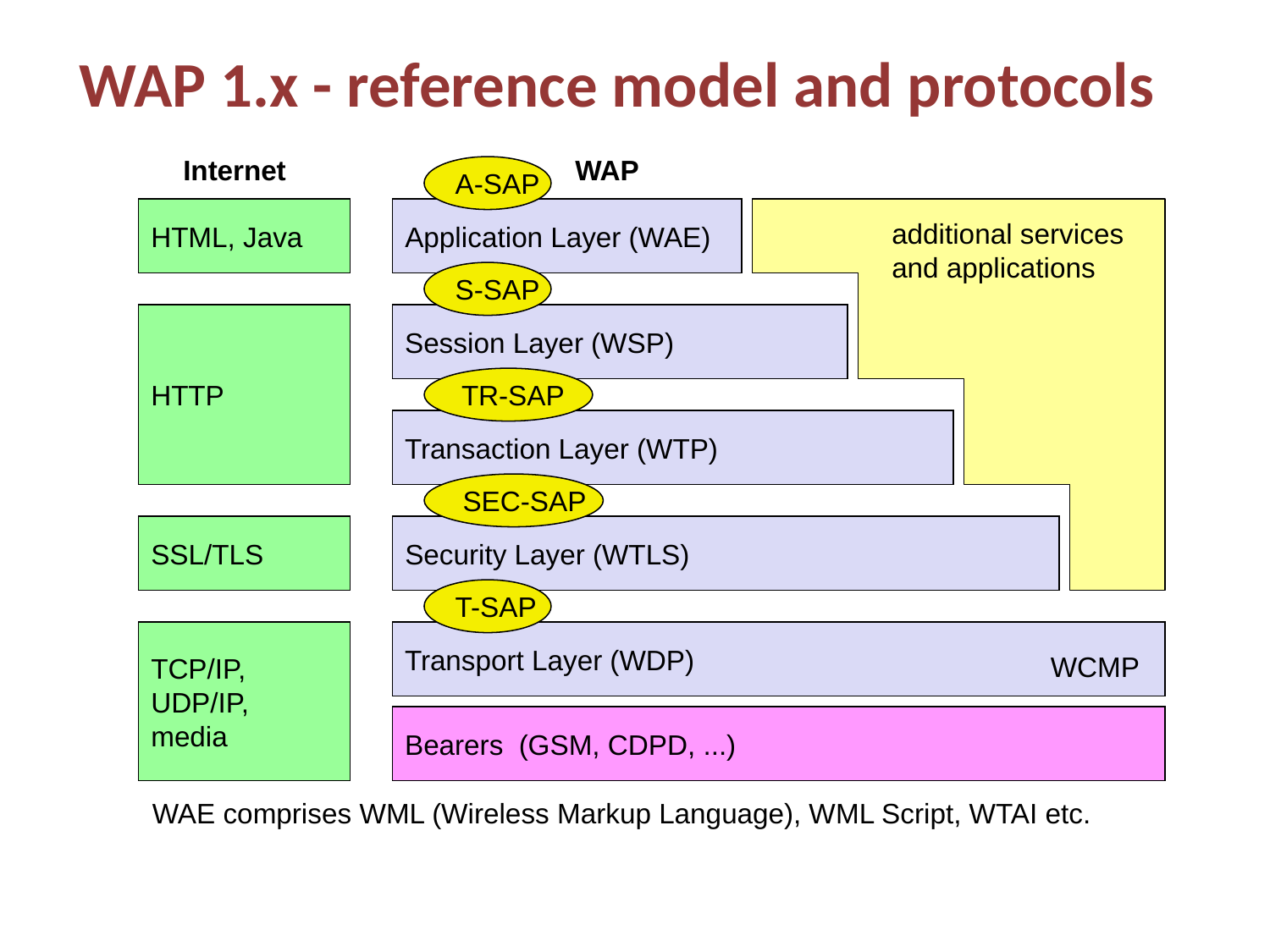

# WAP 1.x - reference model and protocols
Internet
WAP
A-SAP
HTML, Java
Application Layer (WAE)

additional services
and applications
S-SAP
HTTP
Session Layer (WSP)
TR-SAP
Transaction Layer (WTP)
SEC-SAP
SSL/TLS
Security Layer (WTLS)
T-SAP
TCP/IP,
UDP/IP,
media
Transport Layer (WDP)
WCMP
Bearers  (GSM, CDPD, ...)
WAE comprises WML (Wireless Markup Language), WML Script, WTAI etc.